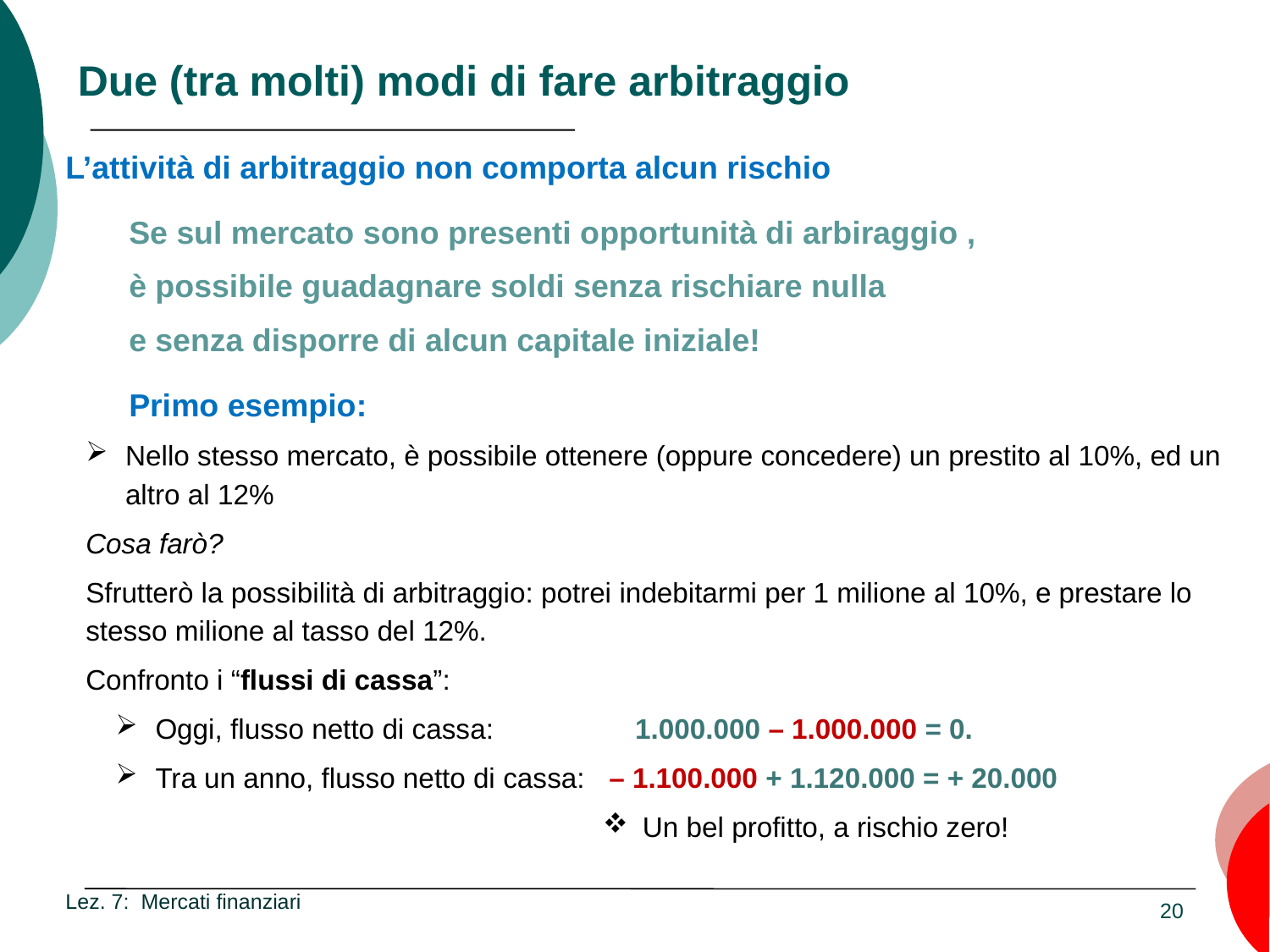

# Due (tra molti) modi di fare arbitraggio
L’attività di arbitraggio non comporta alcun rischio
Se sul mercato sono presenti opportunità di arbiraggio ,
è possibile guadagnare soldi senza rischiare nulla
e senza disporre di alcun capitale iniziale!
Primo esempio:
Nello stesso mercato, è possibile ottenere (oppure concedere) un prestito al 10%, ed un altro al 12%
Cosa farò?
Sfrutterò la possibilità di arbitraggio: potrei indebitarmi per 1 milione al 10%, e prestare lo stesso milione al tasso del 12%.
Confronto i “flussi di cassa”:
Oggi, flusso netto di cassa:                  1.000.000 – 1.000.000 = 0.
Tra un anno, flusso netto di cassa:   – 1.100.000 + 1.120.000 = + 20.000
Un bel profitto, a rischio zero!
Lez. 7:  Mercati finanziari